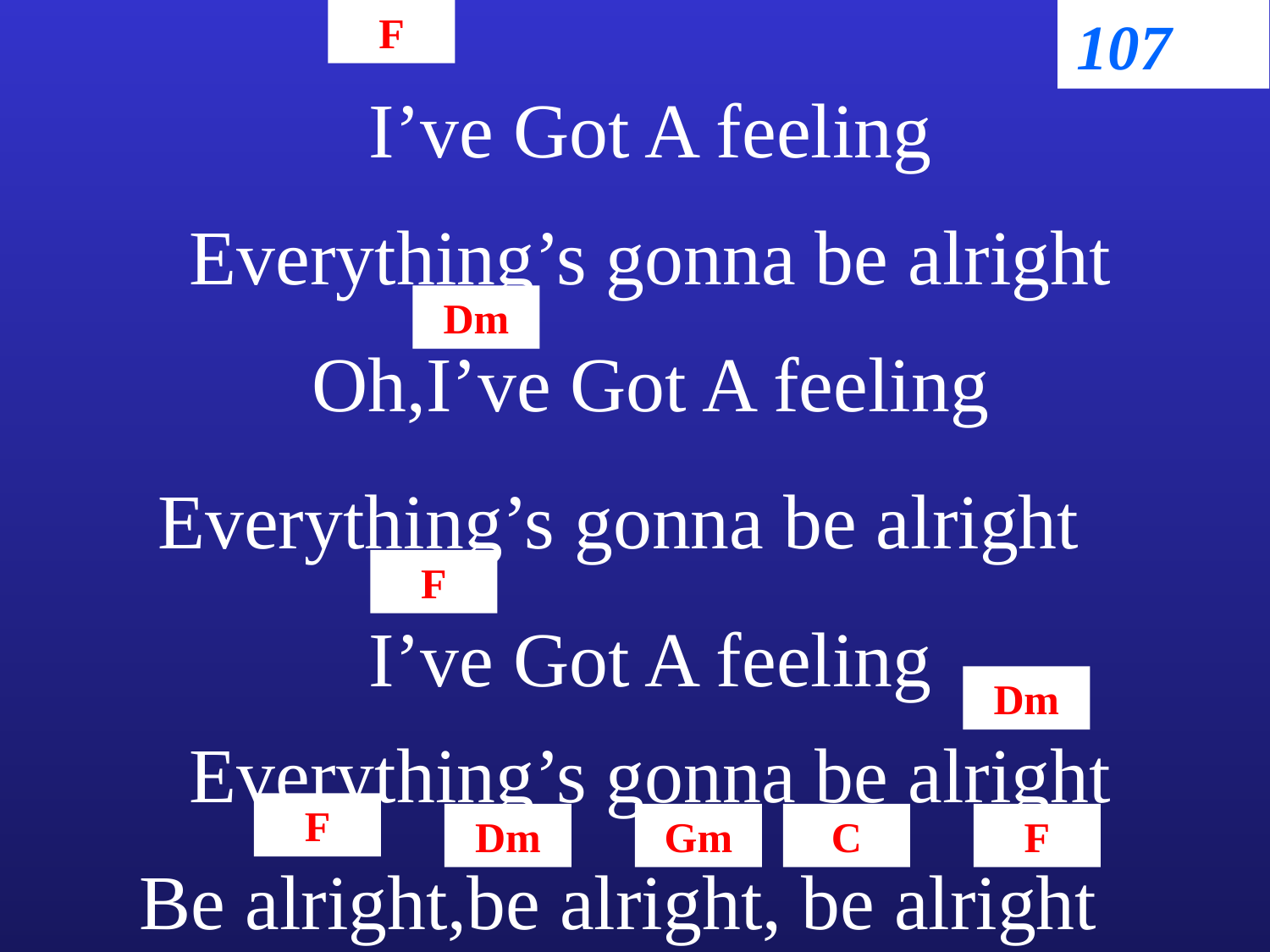

F
107
I’ve Got A feeling
Everything’s gonna be alright
Dm
Oh,I’ve Got A feeling
Everything’s gonna be alright
F
I’ve Got A feeling
Dm
Everything’s gonna be alright
F
Dm
Gm
C
F
Be alright,be alright, be alright